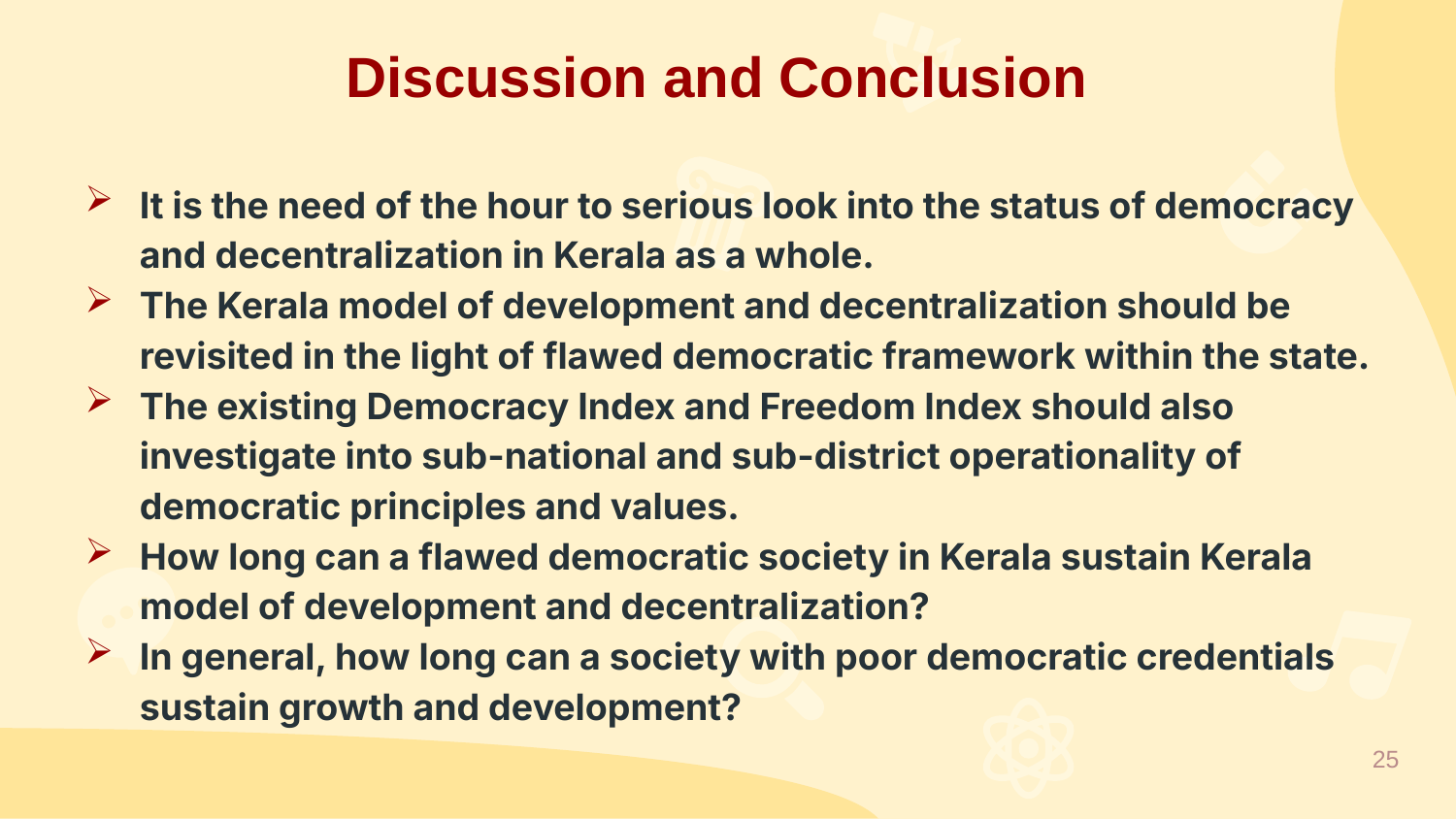

Discussion and Conclusion
It is the need of the hour to serious look into the status of democracy and decentralization in Kerala as a whole.
The Kerala model of development and decentralization should be revisited in the light of flawed democratic framework within the state.
The existing Democracy Index and Freedom Index should also investigate into sub-national and sub-district operationality of democratic principles and values.
How long can a flawed democratic society in Kerala sustain Kerala model of development and decentralization?
In general, how long can a society with poor democratic credentials sustain growth and development?

25